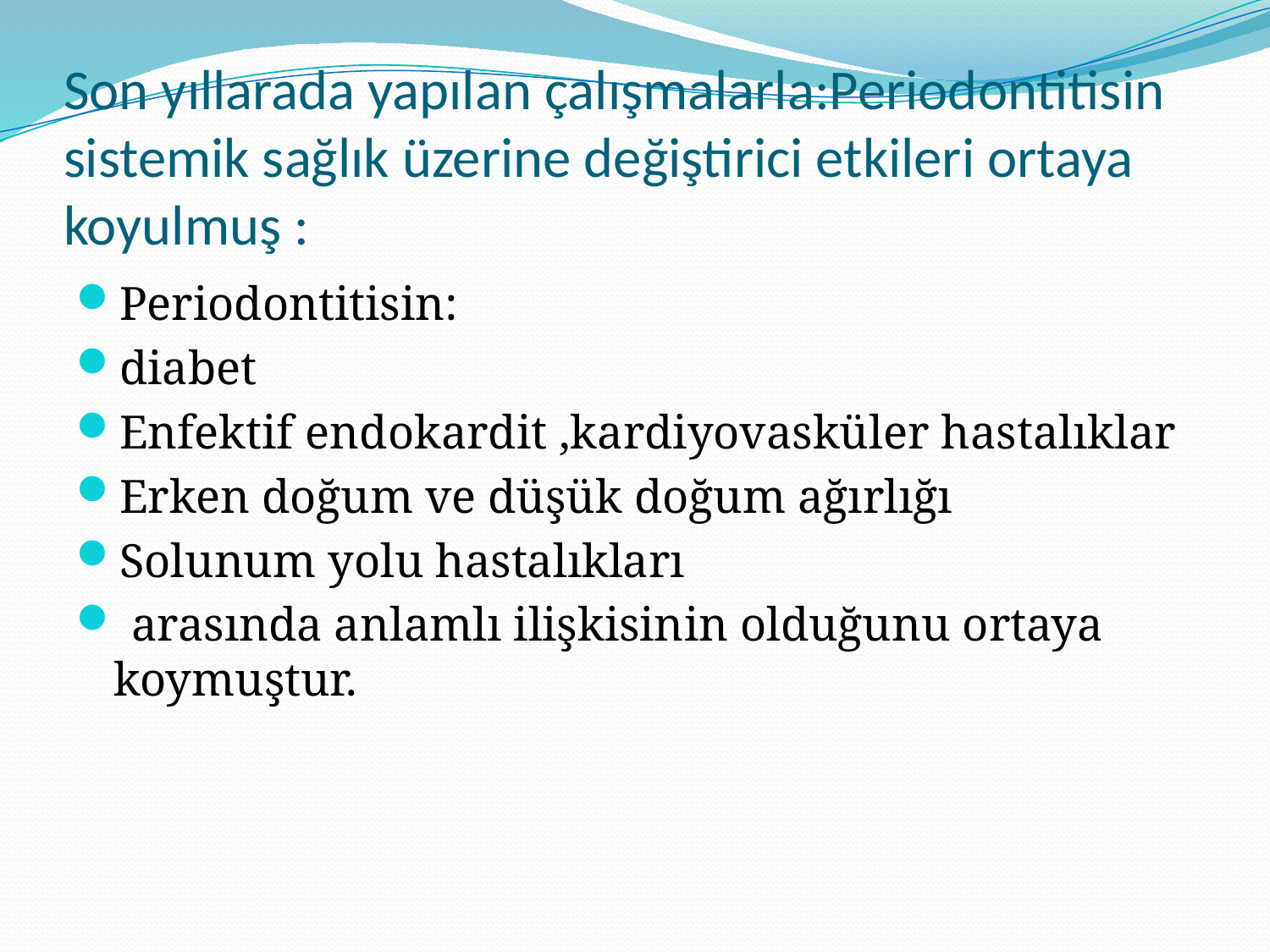

# Son yıllarada yapılan çalışmalarla:Periodontitisin sistemik sağlık üzerine değiştirici etkileri ortaya koyulmuş :
Periodontitisin:
diabet
Enfektif endokardit ,kardiyovasküler hastalıklar
Erken doğum ve düşük doğum ağırlığı
Solunum yolu hastalıkları
 arasında anlamlı ilişkisinin olduğunu ortaya koymuştur.